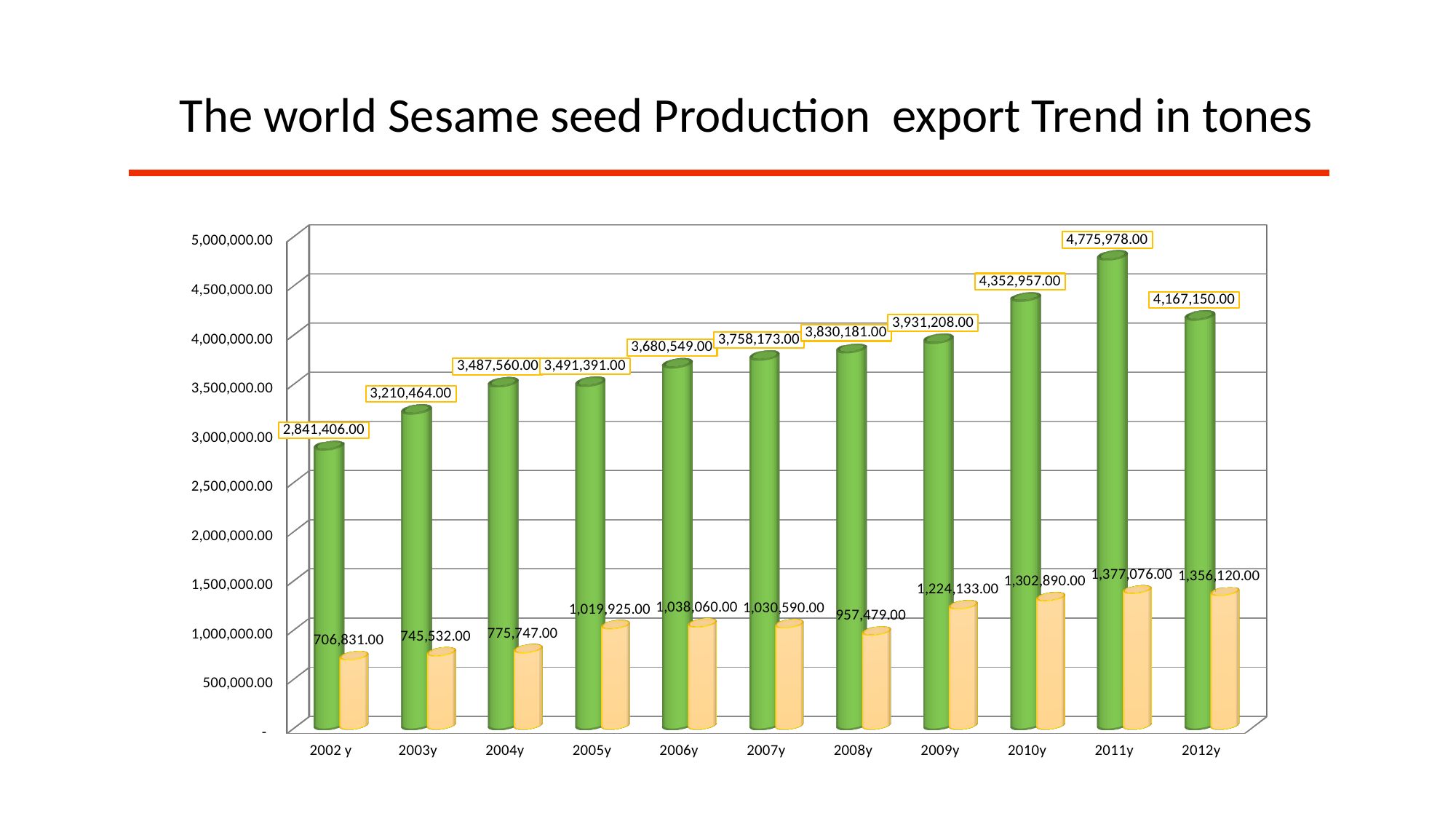

The world Sesame seed Production  export Trend in tones

[unsupported chart]